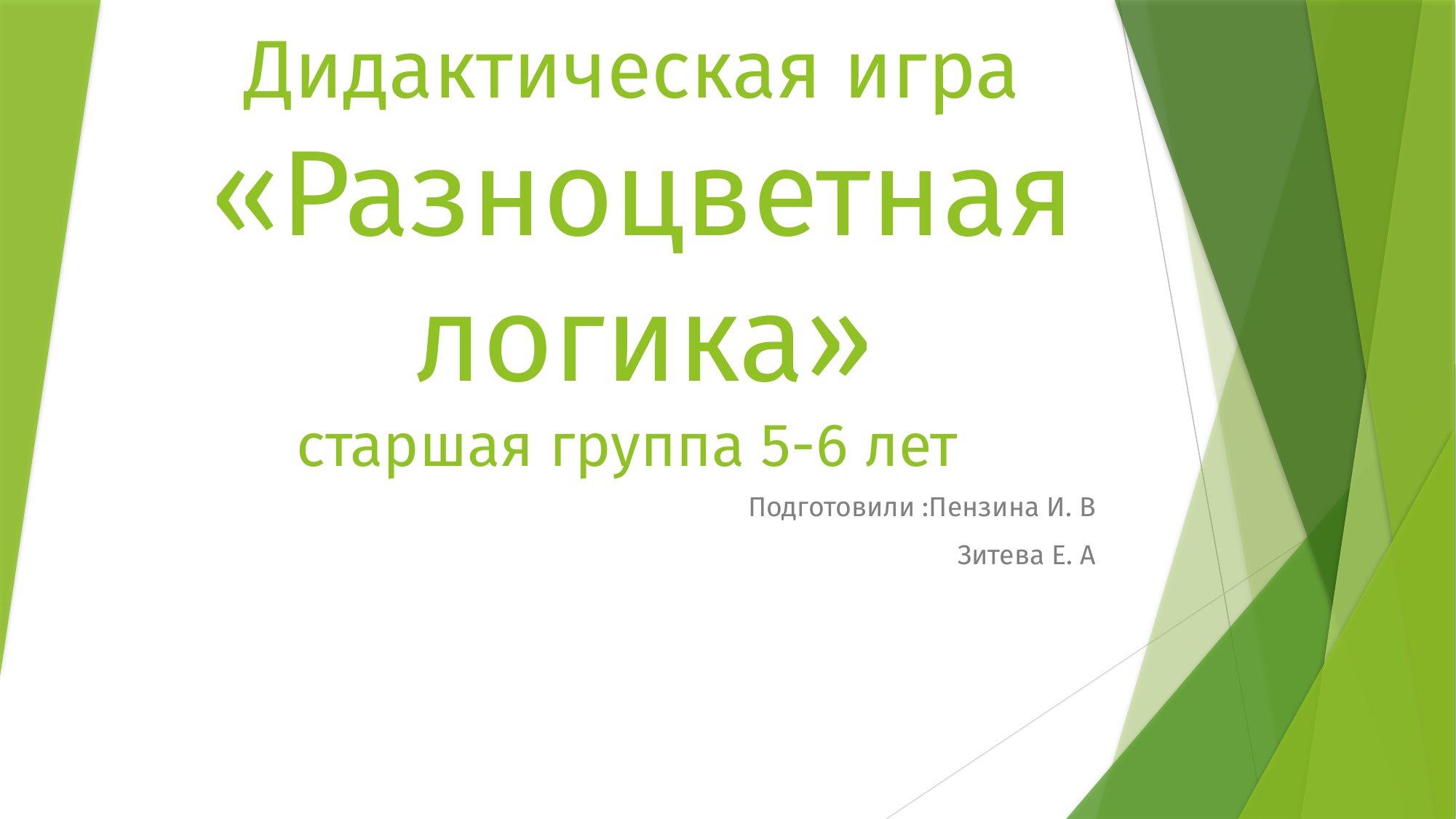

# Дидактическая игра «Разноцветная логика» старшая группа 5-6 лет
Подготовили :Пензина И. В
Зитева Е. А